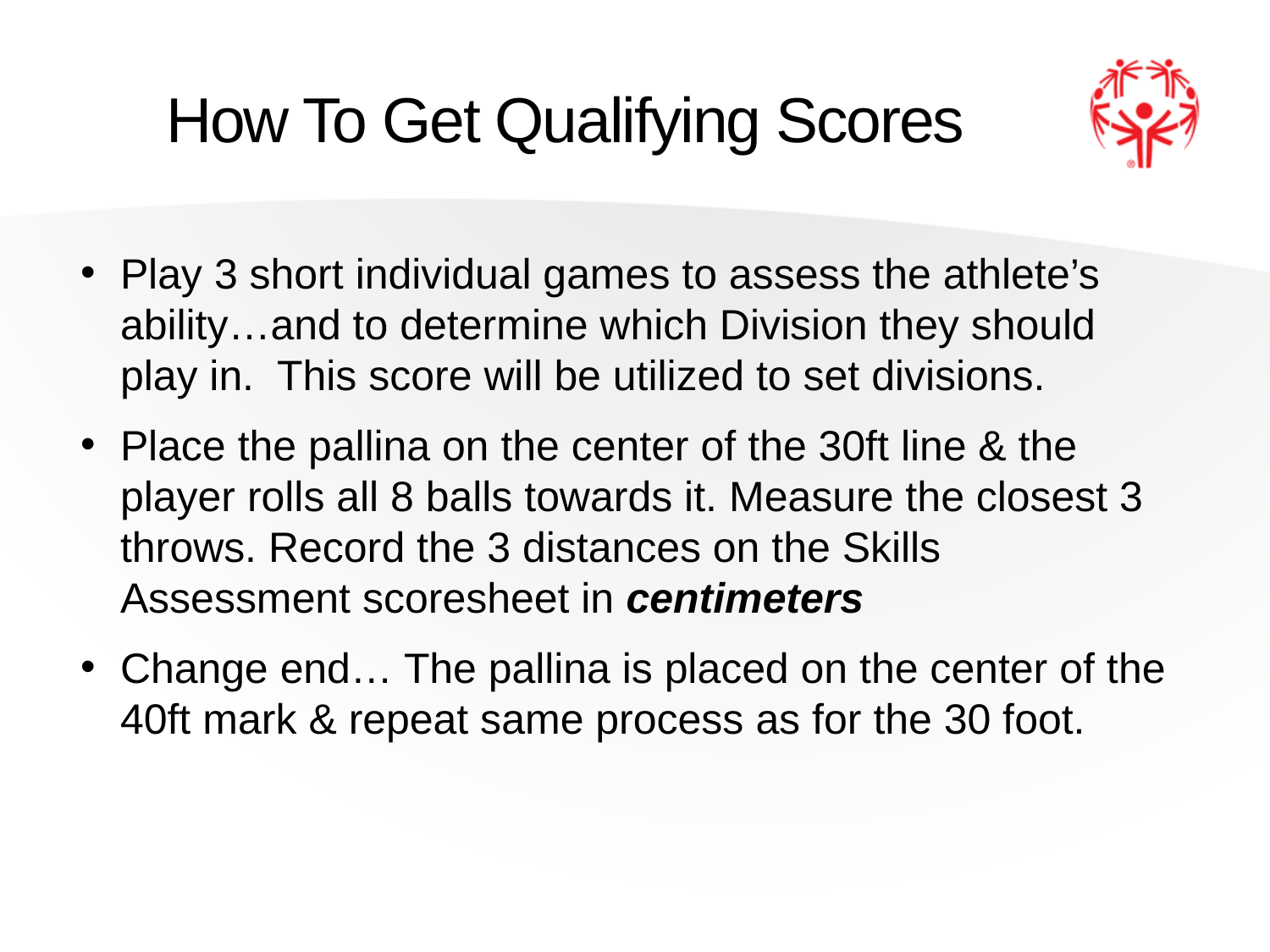

# How To Get Qualifying Scores
Play 3 short individual games to assess the athlete’s ability…and to determine which Division they should play in.  This score will be utilized to set divisions.
Place the pallina on the center of the 30ft line & the player rolls all 8 balls towards it. Measure the closest 3 throws. Record the 3 distances on the Skills Assessment scoresheet in centimeters
Change end… The pallina is placed on the center of the 40ft mark & repeat same process as for the 30 foot.